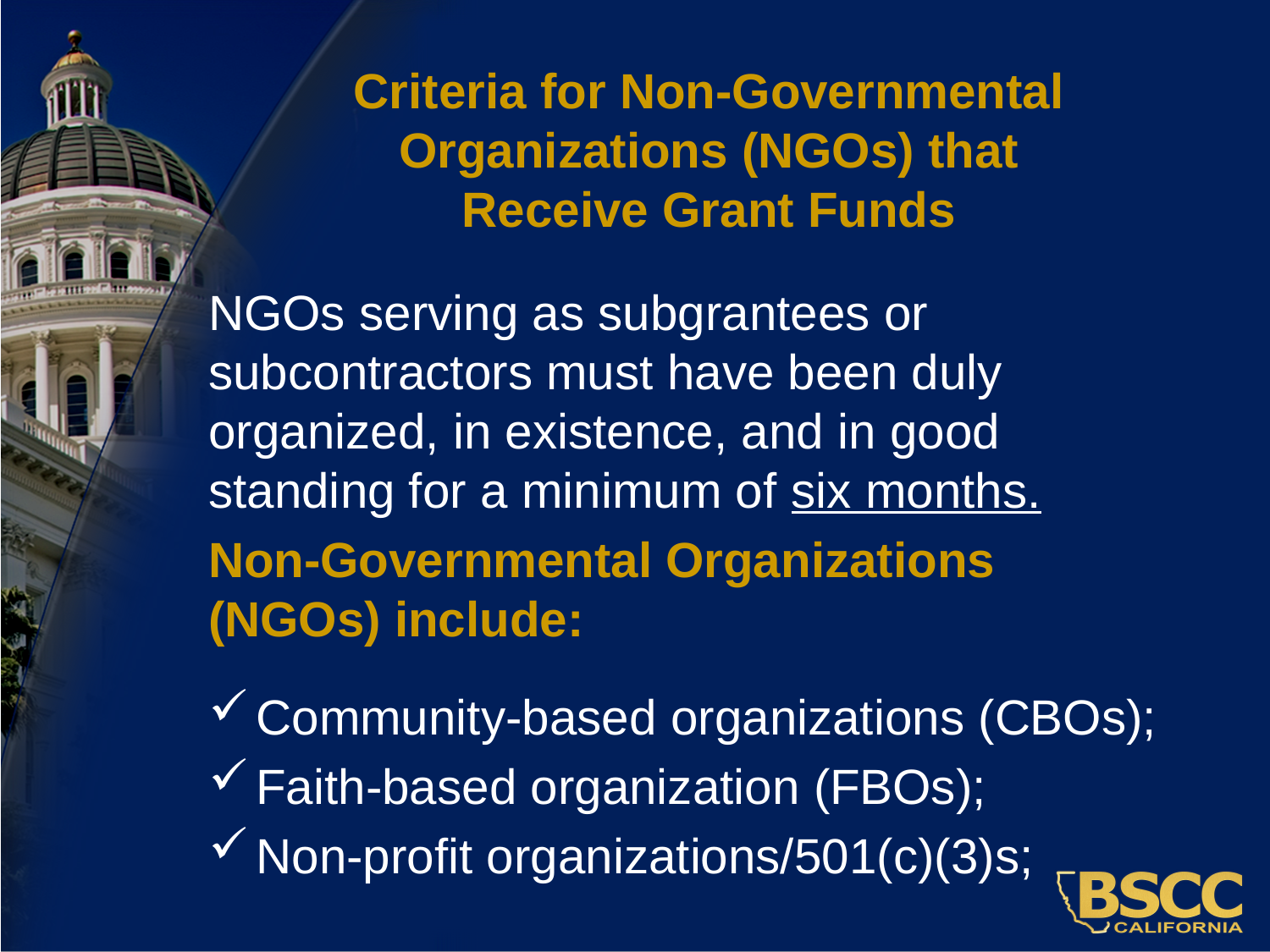

# Criteria for Non-Governmental Organizations (NGOs) that Receive Grant Funds
NGOs serving as subgrantees or subcontractors must have been duly organized, in existence, and in good standing for a minimum of six months.
Non-Governmental Organizations (NGOs) include:

Community-based organizations (CBOs);
Faith-based organization (FBOs);
Non-profit organizations/501(c)(3)s;